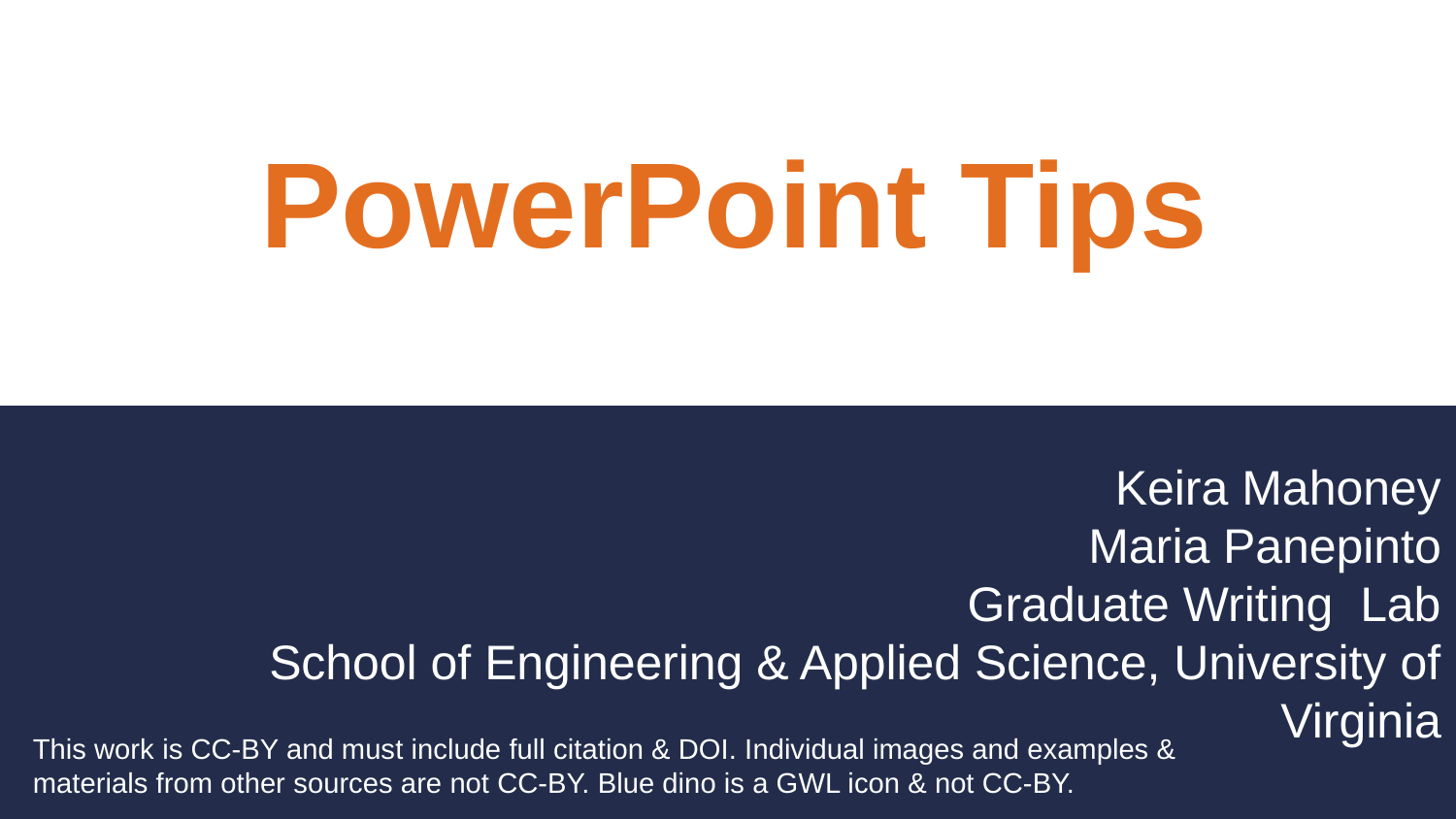

PowerPoint Tips
Keira Mahoney
Maria Panepinto
Graduate Writing  Lab
School of Engineering & Applied Science, University of Virginia
This work is CC-BY and must include full citation & DOI. Individual images and examples & materials from other sources are not CC-BY. Blue dino is a GWL icon & not CC-BY.